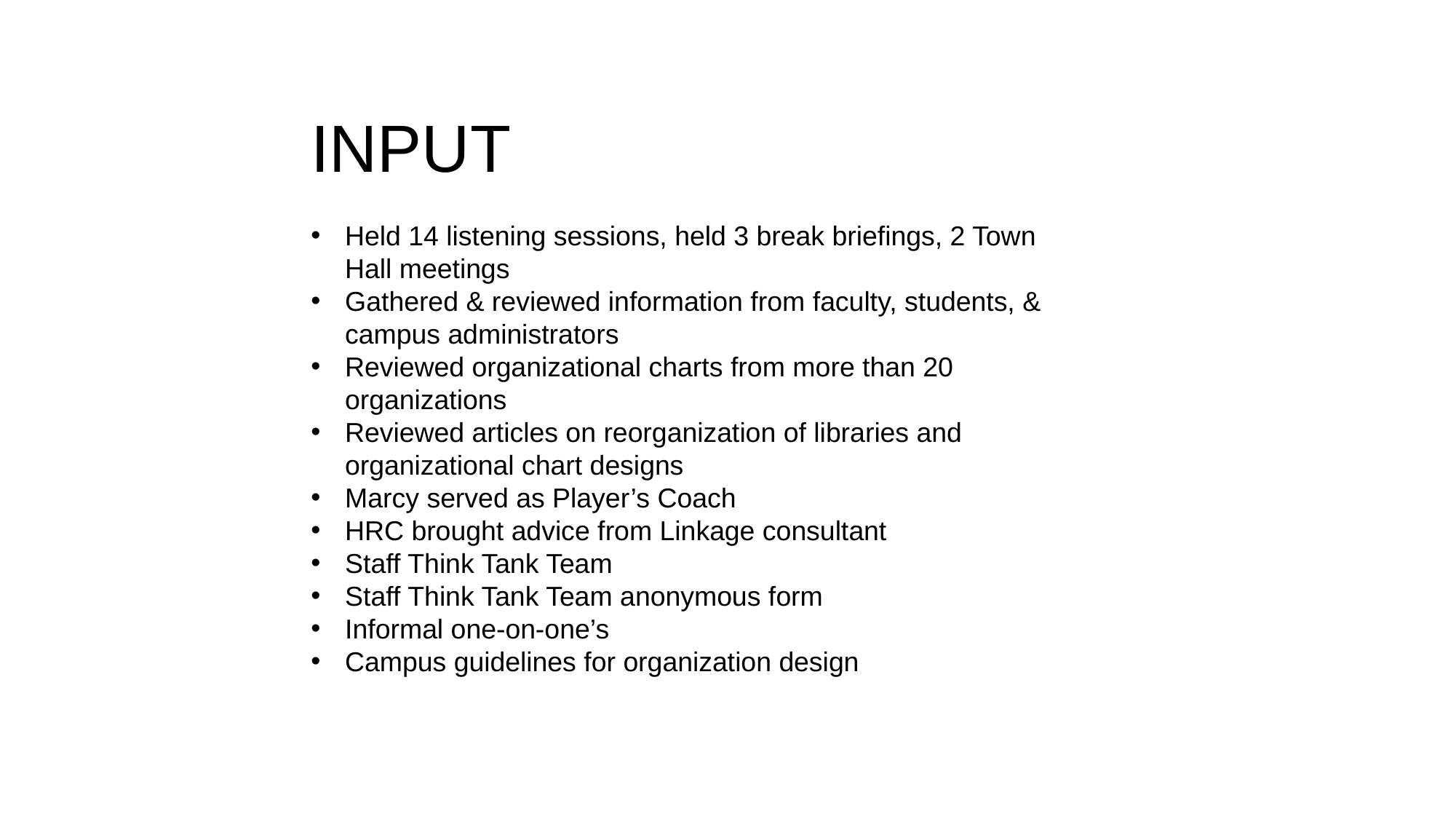

INPUT

Held 14 listening sessions, held 3 break briefings, 2 Town Hall meetings
Gathered & reviewed information from faculty, students, & campus administrators
Reviewed organizational charts from more than 20 organizations
Reviewed articles on reorganization of libraries and organizational chart designs
Marcy served as Player’s Coach
HRC brought advice from Linkage consultant
Staff Think Tank Team
Staff Think Tank Team anonymous form
Informal one-on-one’s
Campus guidelines for organization design